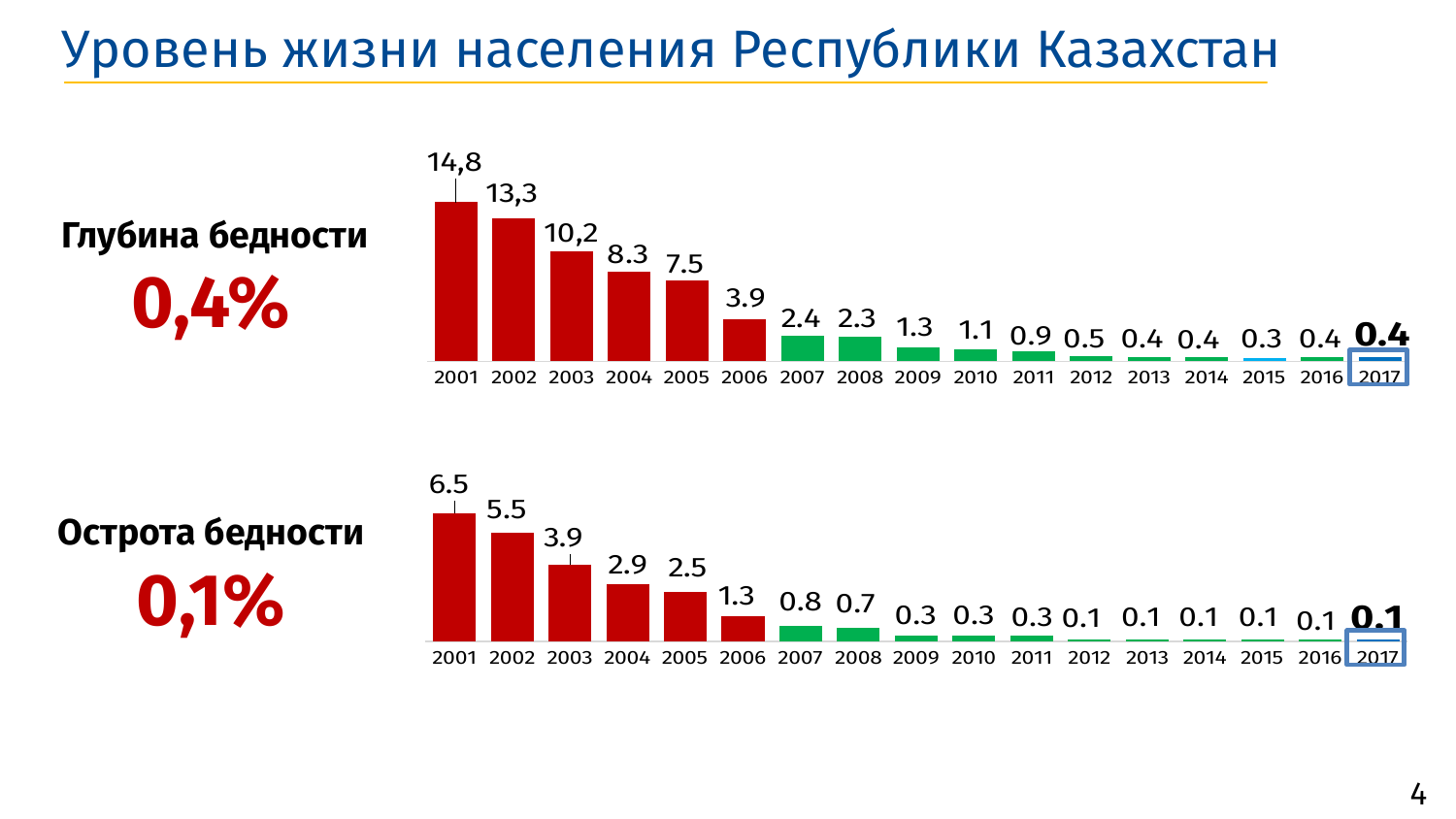

Уровень жизни населения Республики Казахстан

### Chart

| Category | Ряд 1 |
|---|---|
| 2001 | 14.8 |
| 2002 | 13.3 |
| 2003 | 10.2 |
| 2004 | 8.3 |
| 2005 | 7.5 |
| 2006 | 3.9 |
| 2007 | 2.4 |
| 2008 | 2.3 |
| 2009 | 1.3 |
| 2010 | 1.1 |
| 2011 | 0.9 |
| 2012 | 0.5 |
| 2013 | 0.4 |
| 2014 | 0.4 |
| 2015 | 0.3 |
| 2016 | 0.4 |
| 2017 | 0.4 |
Глубина бедности
0,4%

### Chart

| Category | Ряд 1 |
|---|---|
| 2001 | 6.5 |
| 2002 | 5.5 |
| 2003 | 3.9 |
| 2004 | 2.9 |
| 2005 | 2.5 |
| 2006 | 1.3 |
| 2007 | 0.8 |
| 2008 | 0.7 |
| 2009 | 0.3 |
| 2010 | 0.3 |
| 2011 | 0.3 |
| 2012 | 0.1 |
| 2013 | 0.1 |
| 2014 | 0.1 |
| 2015 | 0.1 |
| 2016 | 0.1 |
| 2017 | 0.1 |
Острота бедности
0,1%

4